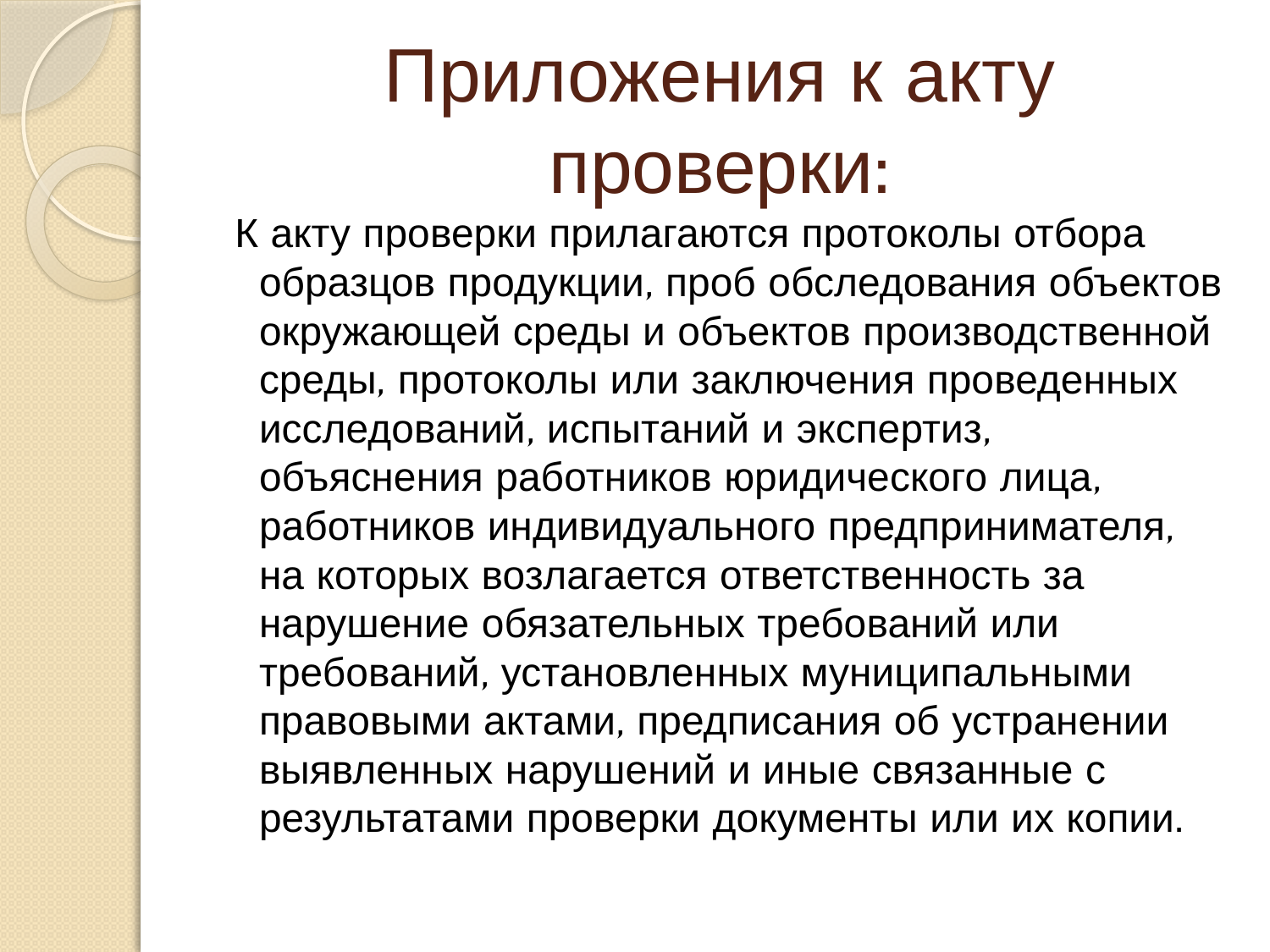

# Приложения к акту проверки:
 К акту проверки прилагаются протоколы отбора образцов продукции, проб обследования объектов окружающей среды и объектов производственной среды, протоколы или заключения проведенных исследований, испытаний и экспертиз, объяснения работников юридического лица, работников индивидуального предпринимателя, на которых возлагается ответственность за нарушение обязательных требований или требований, установленных муниципальными правовыми актами, предписания об устранении выявленных нарушений и иные связанные с результатами проверки документы или их копии.